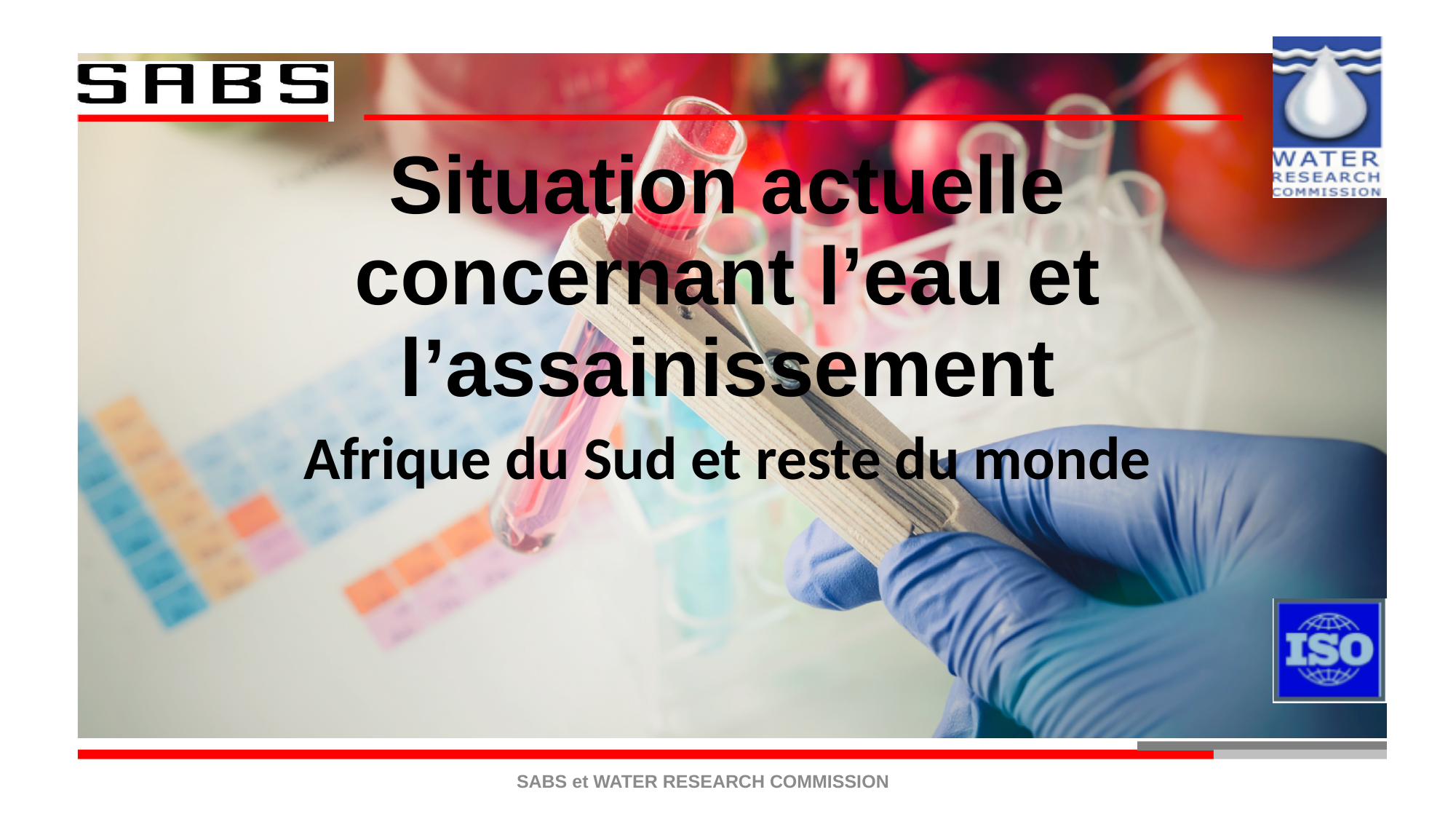

# Situation actuelle concernant l’eau et l’assainissement
Afrique du Sud et reste du monde